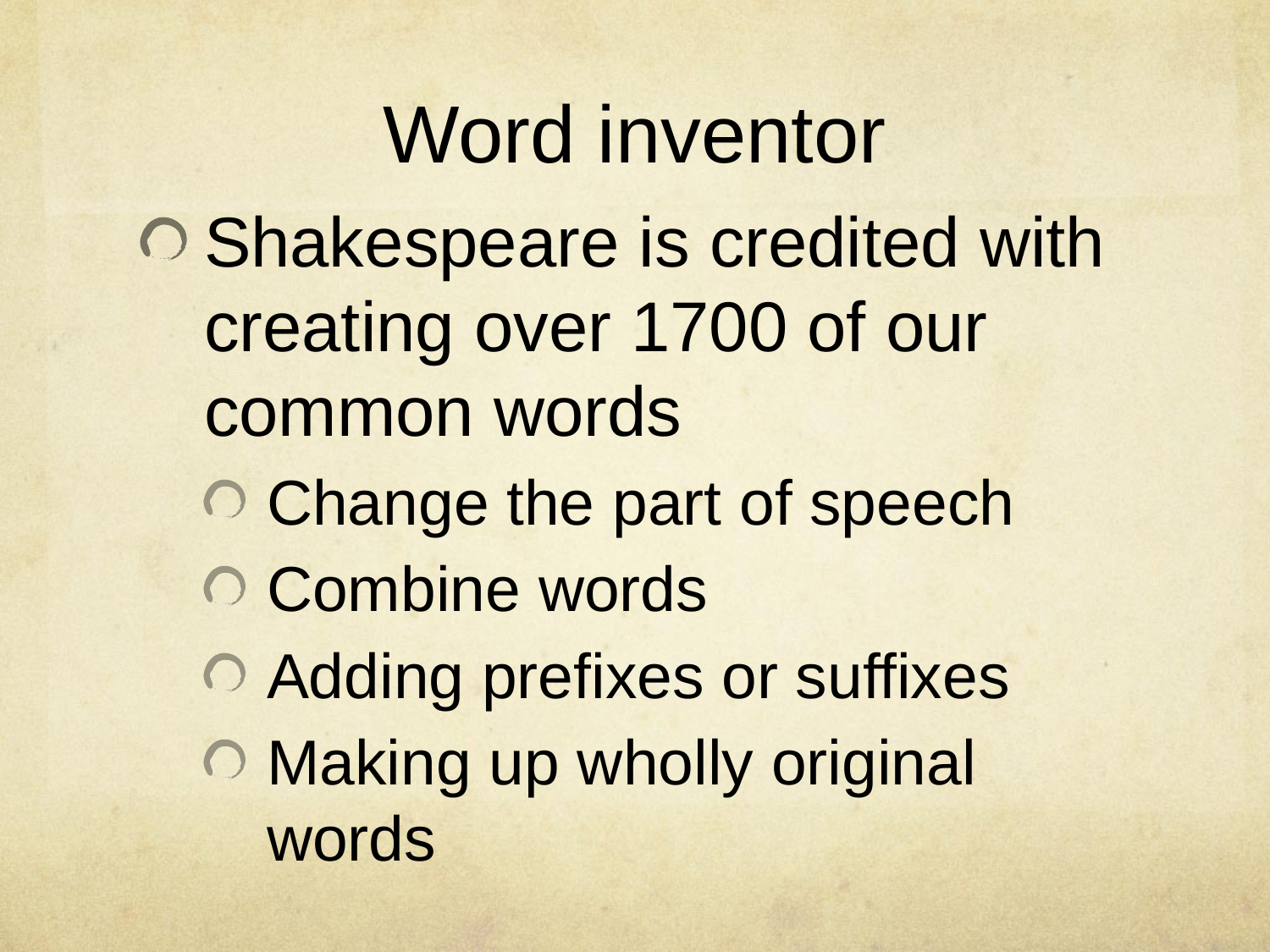

# Word inventor
Shakespeare is credited with creating over 1700 of our common words
Change the part of speech
Combine words
Adding prefixes or suffixes
Making up wholly original words